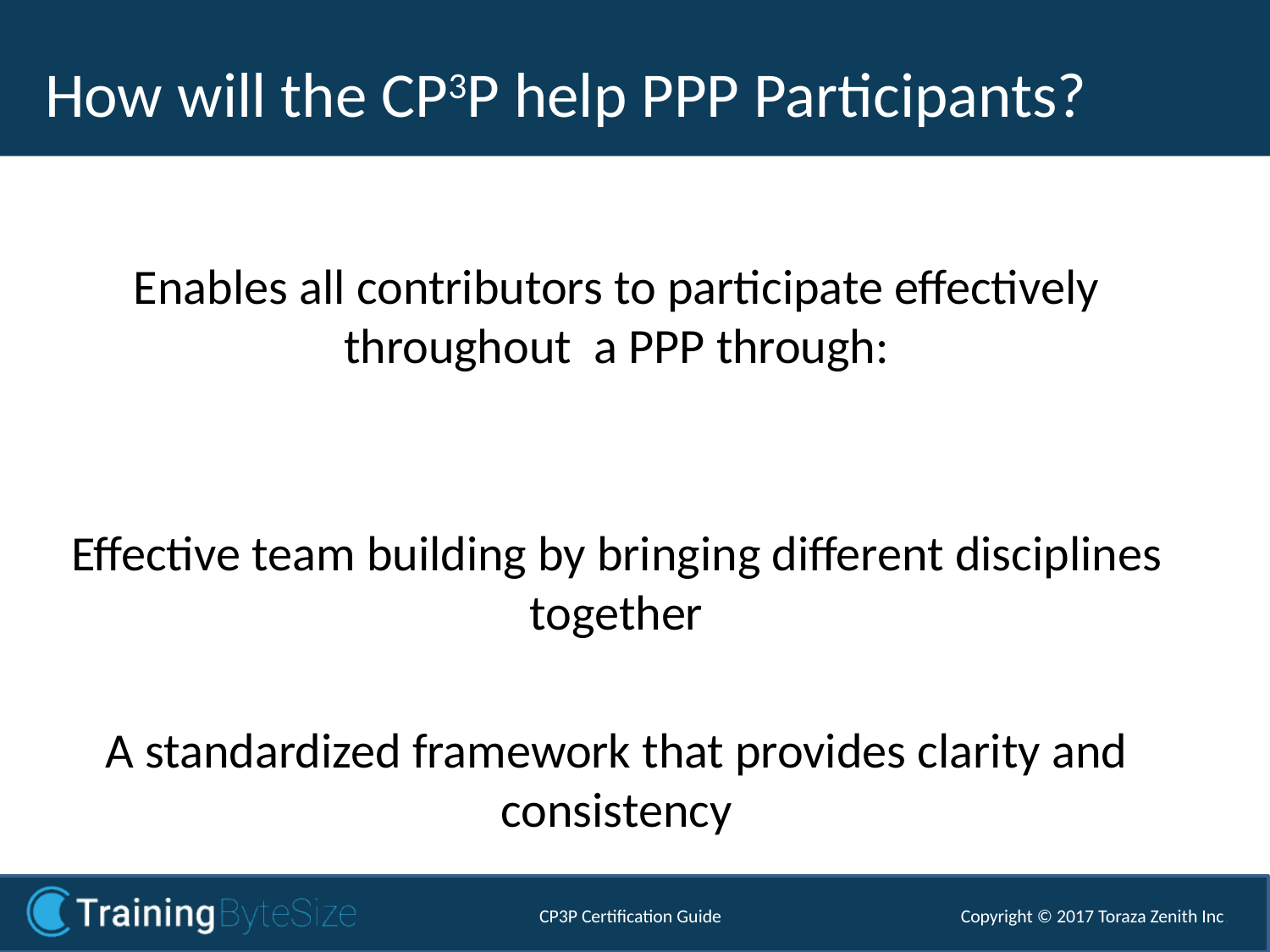

How will the CP3P help PPP Participants?

Enables all contributors to participate effectively throughout  a PPP through:

Effective team building by bringing different disciplines together

A standardized framework that provides clarity and consistency